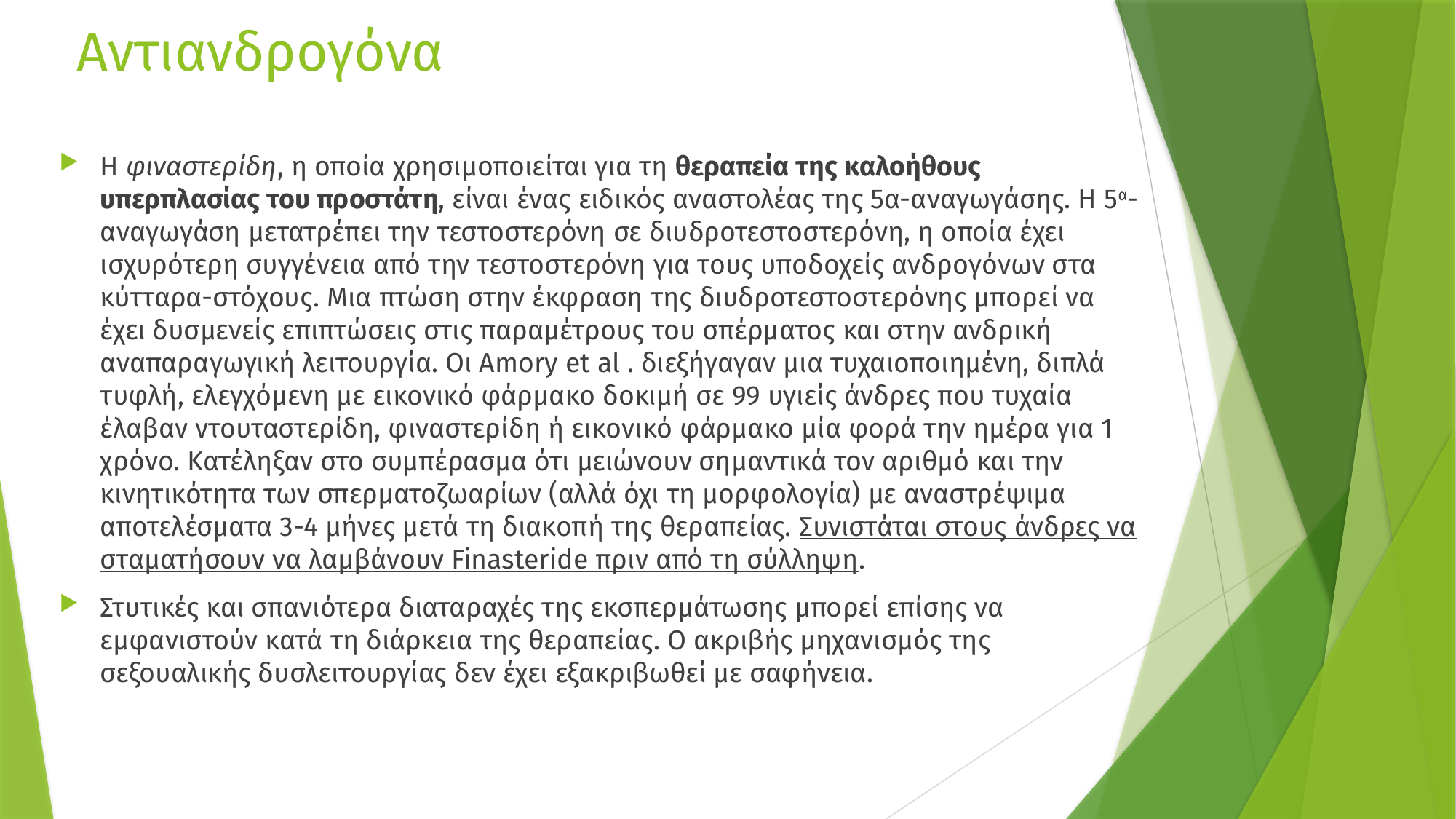

# Αντιανδρογόνα
Η φιναστερίδη, η οποία χρησιμοποιείται για τη θεραπεία της καλοήθους υπερπλασίας του προστάτη, είναι ένας ειδικός αναστολέας της 5α-αναγωγάσης. Η 5α-αναγωγάση μετατρέπει την τεστοστερόνη σε διυδροτεστοστερόνη, η οποία έχει ισχυρότερη συγγένεια από την τεστοστερόνη για τους υποδοχείς ανδρογόνων στα κύτταρα-στόχους. Μια πτώση στην έκφραση της διυδροτεστοστερόνης μπορεί να έχει δυσμενείς επιπτώσεις στις παραμέτρους του σπέρματος και στην ανδρική αναπαραγωγική λειτουργία. Οι Amory et al . διεξήγαγαν μια τυχαιοποιημένη, διπλά τυφλή, ελεγχόμενη με εικονικό φάρμακο δοκιμή σε 99 υγιείς άνδρες που τυχαία έλαβαν ντουταστερίδη, φιναστερίδη ή εικονικό φάρμακο μία φορά την ημέρα για 1 χρόνο. Κατέληξαν στο συμπέρασμα ότι μειώνουν σημαντικά τον αριθμό και την κινητικότητα των σπερματοζωαρίων (αλλά όχι τη μορφολογία) με αναστρέψιμα αποτελέσματα 3-4 μήνες μετά τη διακοπή της θεραπείας. Συνιστάται στους άνδρες να σταματήσουν να λαμβάνουν Finasteride πριν από τη σύλληψη.
Στυτικές και σπανιότερα διαταραχές της εκσπερμάτωσης μπορεί επίσης να εμφανιστούν κατά τη διάρκεια της θεραπείας. Ο ακριβής μηχανισμός της σεξουαλικής δυσλειτουργίας δεν έχει εξακριβωθεί με σαφήνεια.